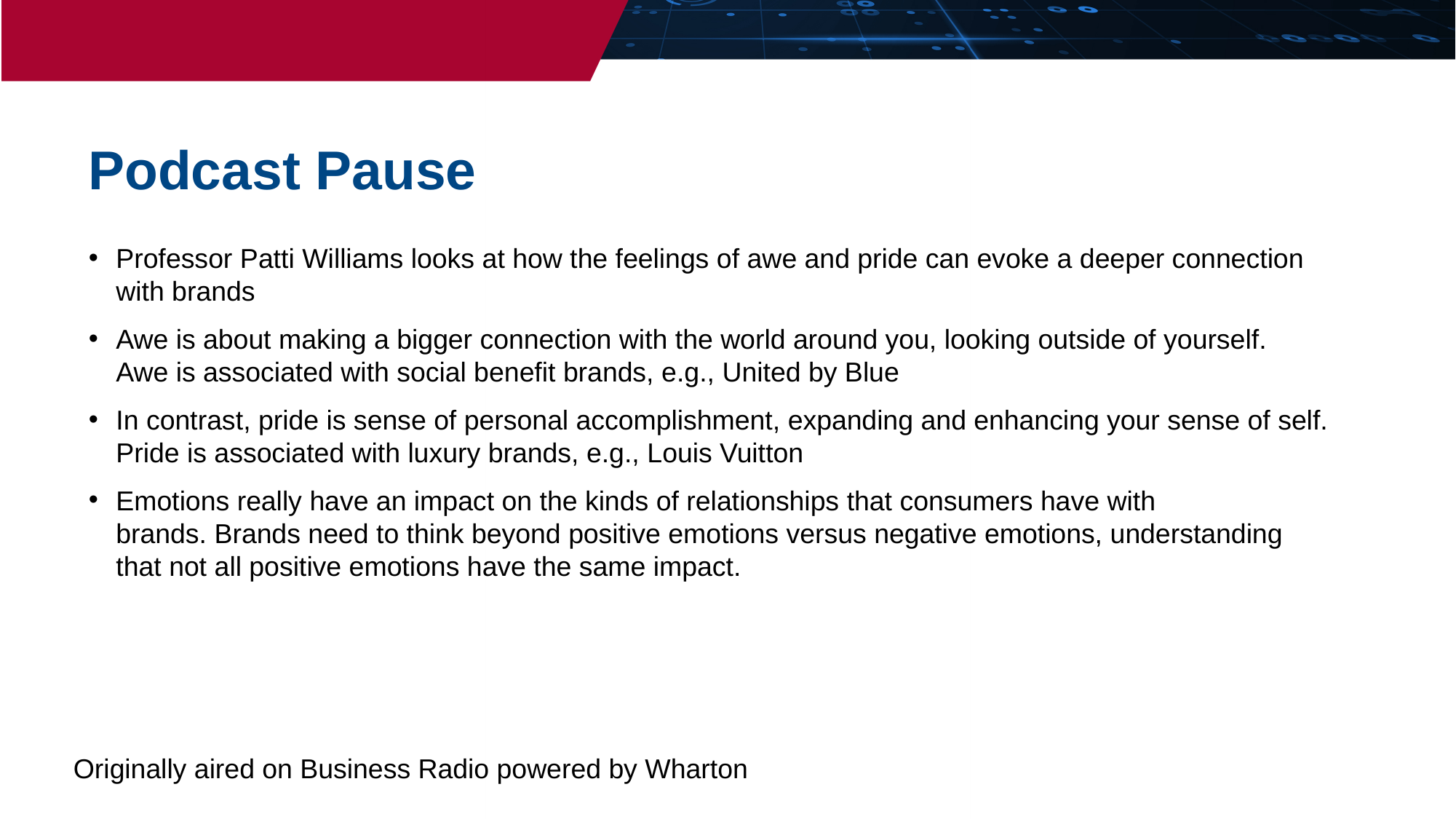

Podcast Pause

Professor Patti Williams looks at how the feelings of awe and pride can evoke a deeper connection with brands
Awe is about making a bigger connection with the world around you, looking outside of yourself.  Awe is associated with social benefit brands, e.g., United by Blue
In contrast, pride is sense of personal accomplishment, expanding and enhancing your sense of self. Pride is associated with luxury brands, e.g., Louis Vuitton
Emotions really have an impact on the kinds of relationships that consumers have with brands. Brands need to think beyond positive emotions versus negative emotions, understanding that not all positive emotions have the same impact.

Originally aired on Business Radio powered by Wharton